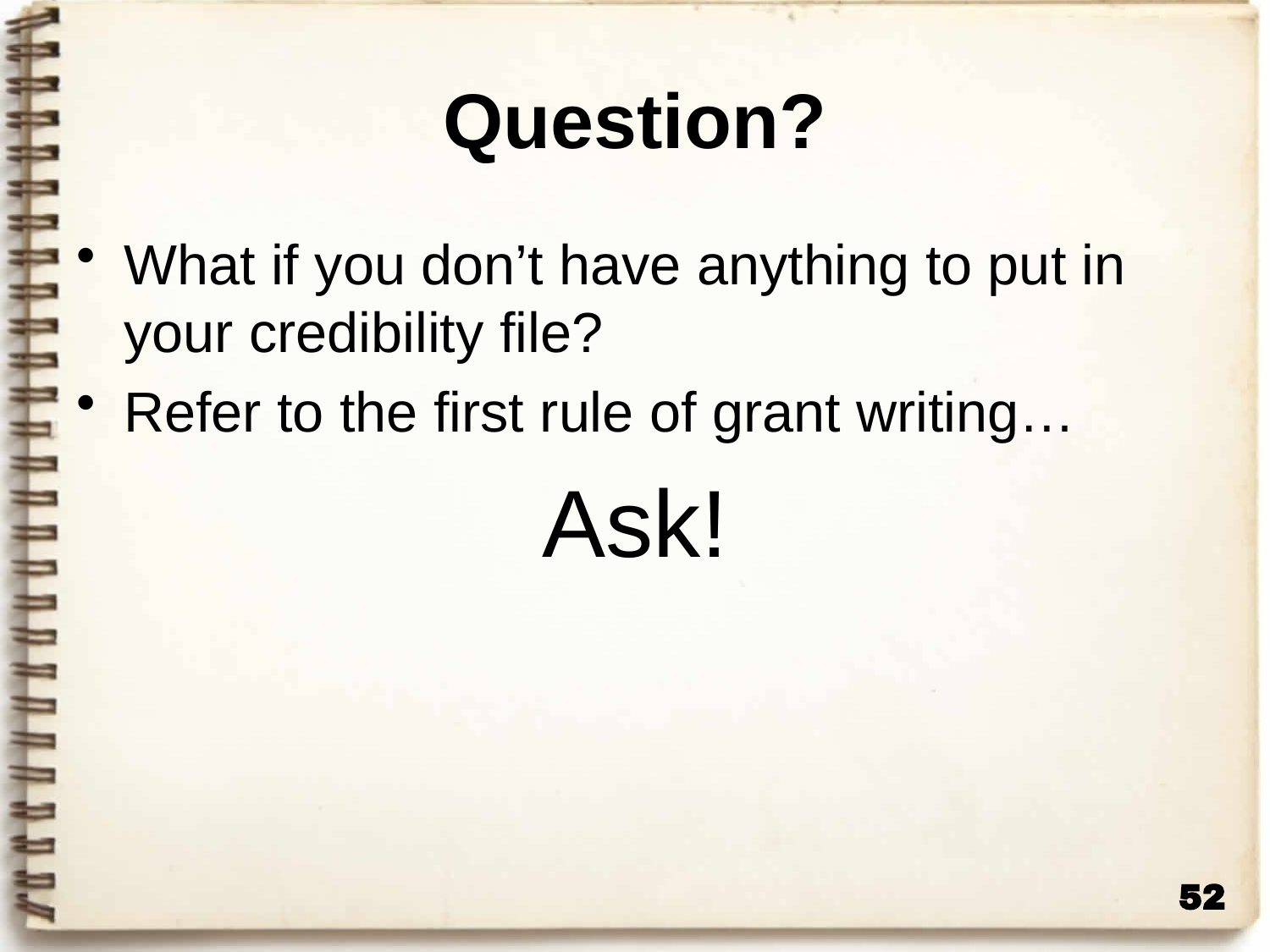

# Question?
What if you don’t have anything to put in your credibility file?
Refer to the first rule of grant writing…
Ask!
52